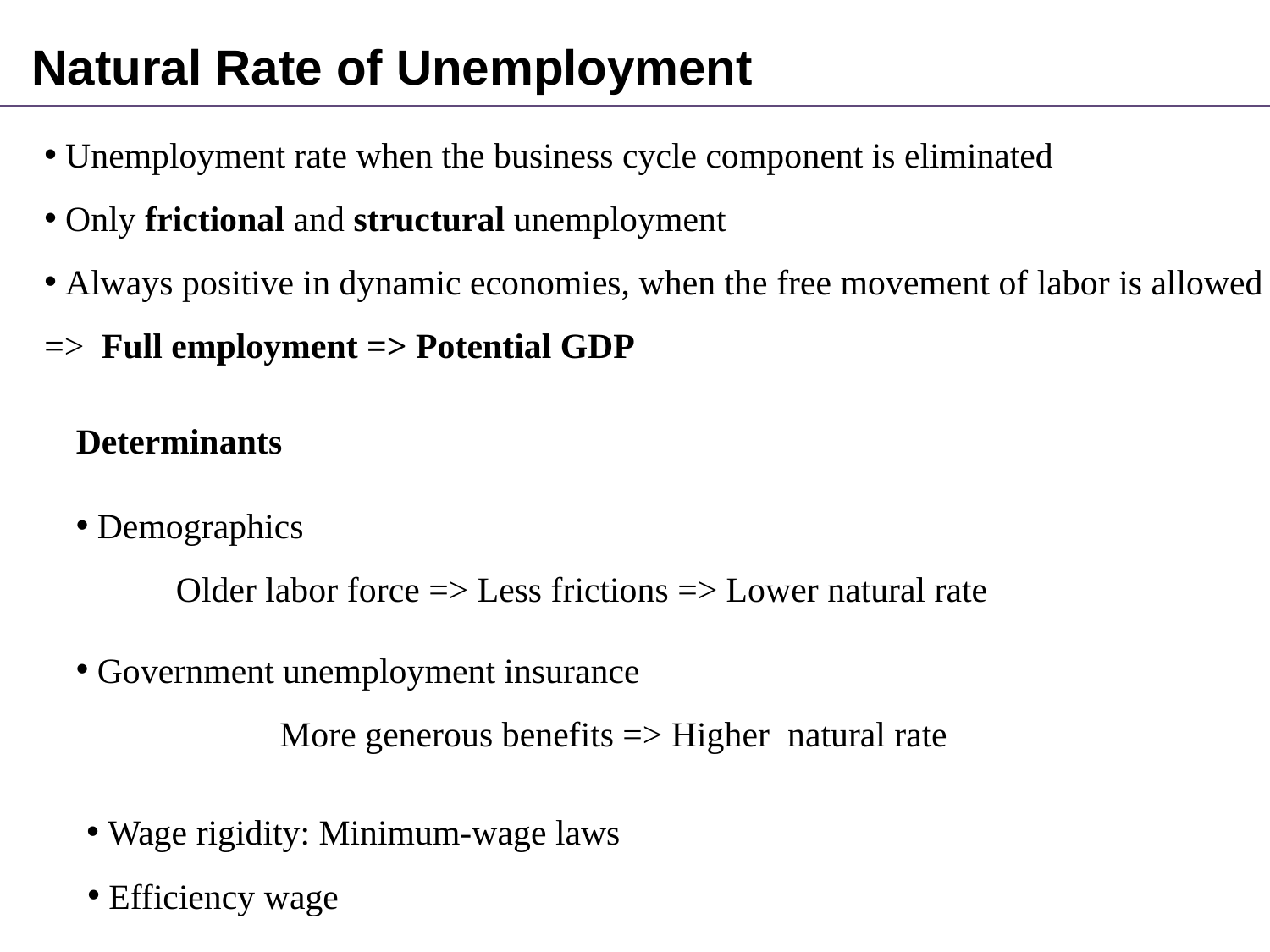

Natural Rate of Unemployment
 Unemployment rate when the business cycle component is eliminated
 Only frictional and structural unemployment
 Always positive in dynamic economies, when the free movement of labor is allowed
=>  Full employment => Potential GDP

Determinants
 Demographics
Older labor force => Less frictions => Lower natural rate
 Government unemployment insurance
More generous benefits => Higher  natural rate
 Wage rigidity: Minimum-wage laws
 Efficiency wage